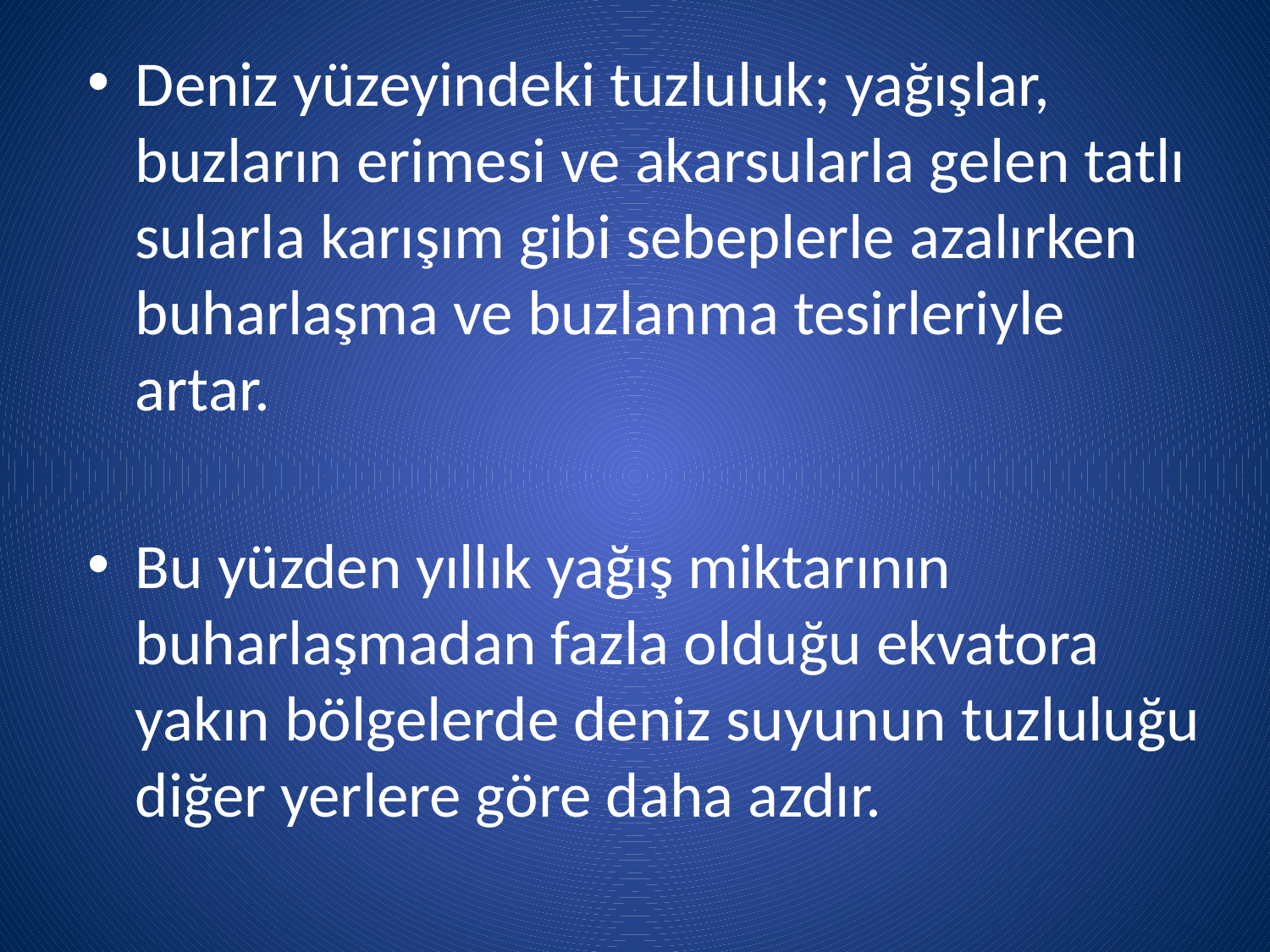

Deniz yüzeyindeki tuzluluk; yağışlar, buzların erimesi ve akarsularla gelen tatlı sularla karışım gibi sebeplerle azalırken buharlaşma ve buzlanma tesirleriyle artar.

Bu yüzden yıllık yağış miktarının buharlaşmadan fazla olduğu ekvatora yakın bölgelerde deniz suyunun tuzluluğu diğer yerlere göre daha azdır.